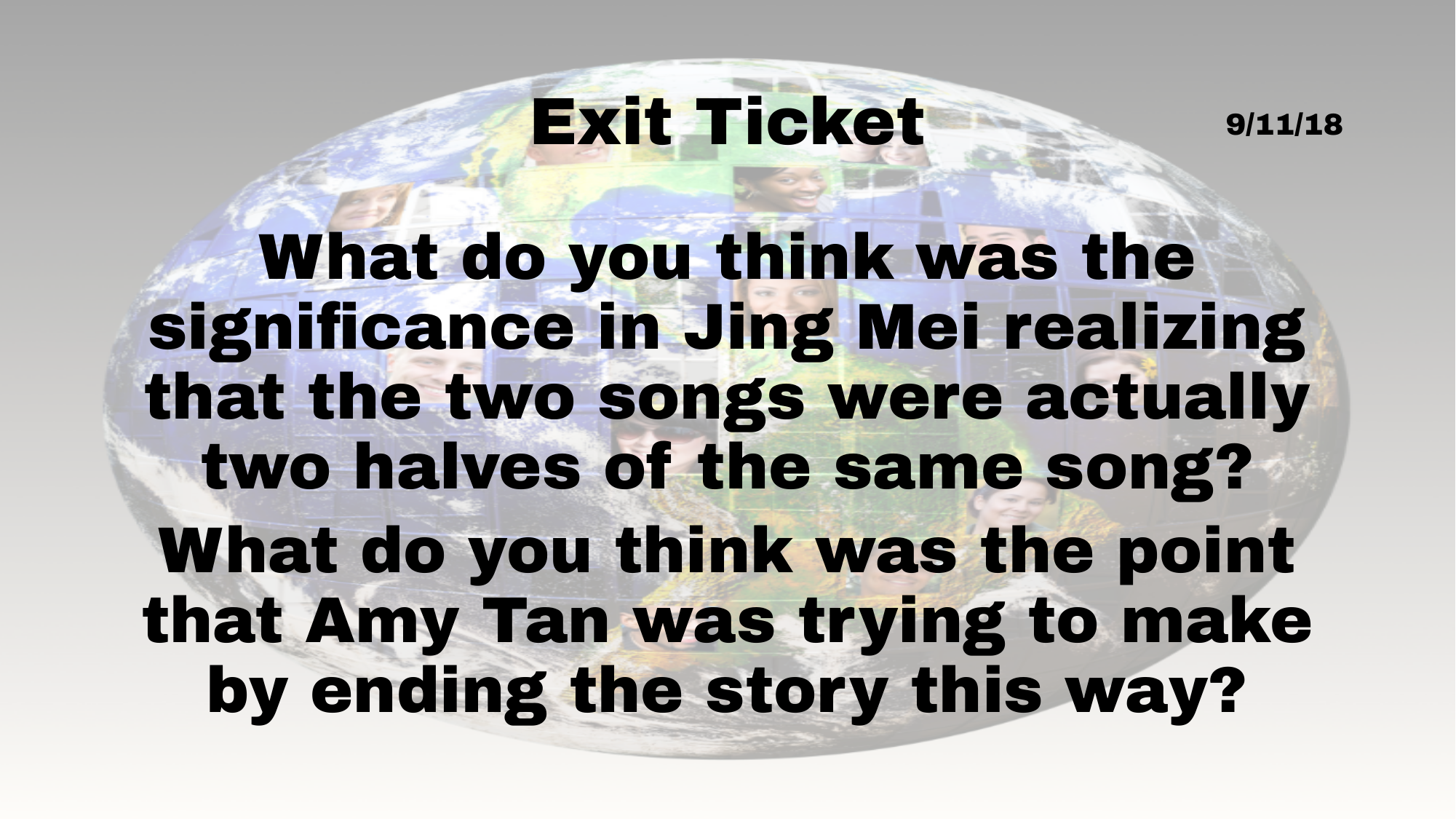

# Exit Ticket
9/11/18
What do you think was the significance in Jing Mei realizing that the two songs were actually two halves of the same song?
What do you think was the point that Amy Tan was trying to make by ending the story this way?